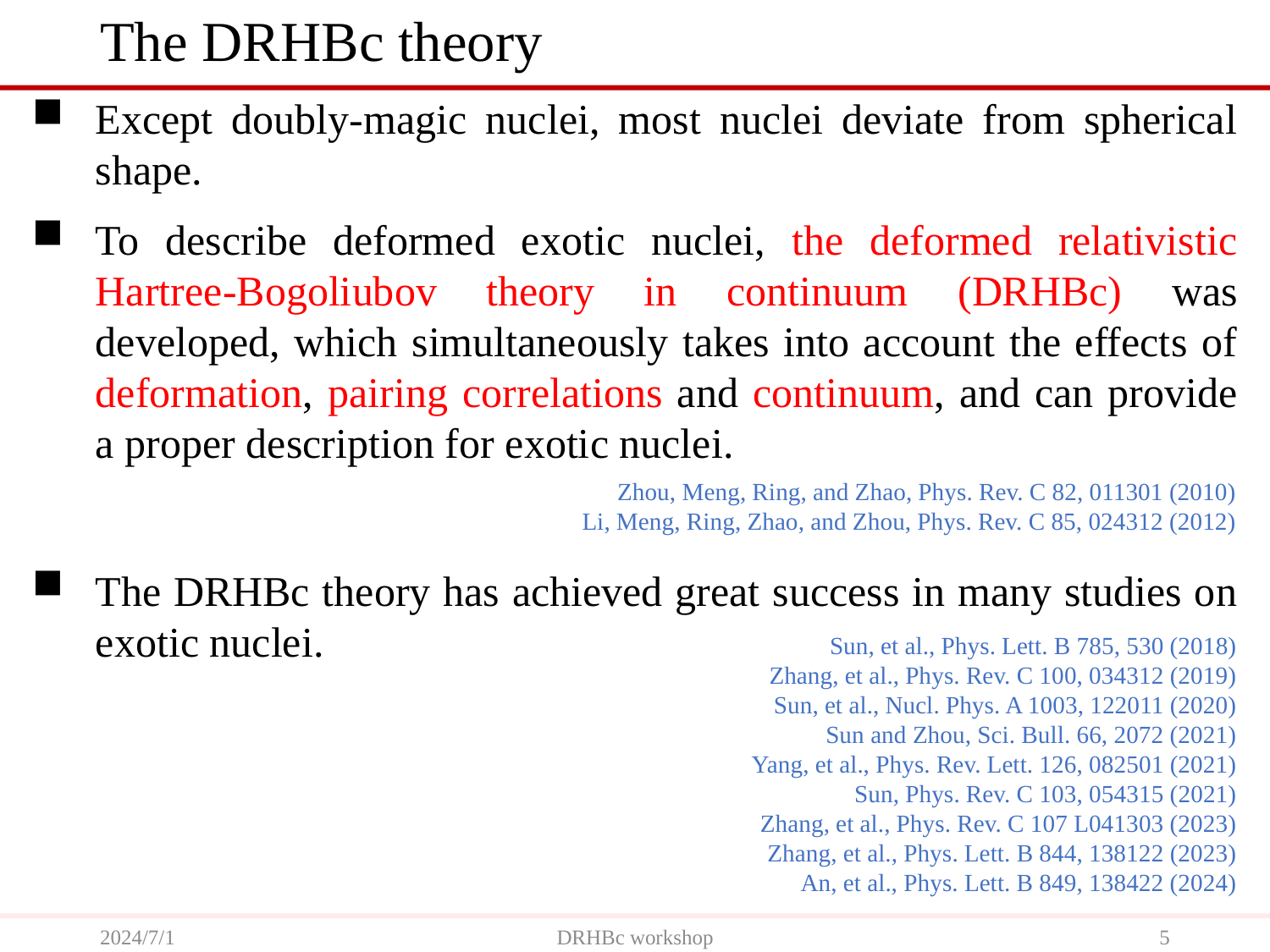

# The DRHBc theory
Except doubly-magic nuclei, most nuclei deviate from spherical shape.
To describe deformed exotic nuclei, the deformed relativistic Hartree-Bogoliubov theory in continuum (DRHBc) was developed, which simultaneously takes into account the effects of deformation, pairing correlations and continuum, and can provide a proper description for exotic nuclei.
Zhou, Meng, Ring, and Zhao, Phys. Rev. C 82, 011301 (2010)
Li, Meng, Ring, Zhao, and Zhou, Phys. Rev. C 85, 024312 (2012)
The DRHBc theory has achieved great success in many studies on exotic nuclei.
Sun, et al., Phys. Lett. B 785, 530 (2018)
Zhang, et al., Phys. Rev. C 100, 034312 (2019)
Sun, et al., Nucl. Phys. A 1003, 122011 (2020)
Sun and Zhou, Sci. Bull. 66, 2072 (2021)
Yang, et al., Phys. Rev. Lett. 126, 082501 (2021)
Sun, Phys. Rev. C 103, 054315 (2021)
Zhang, et al., Phys. Rev. C 107 L041303 (2023)
Zhang, et al., Phys. Lett. B 844, 138122 (2023)
An, et al., Phys. Lett. B 849, 138422 (2024)
2024/7/1
DRHBc workshop
5